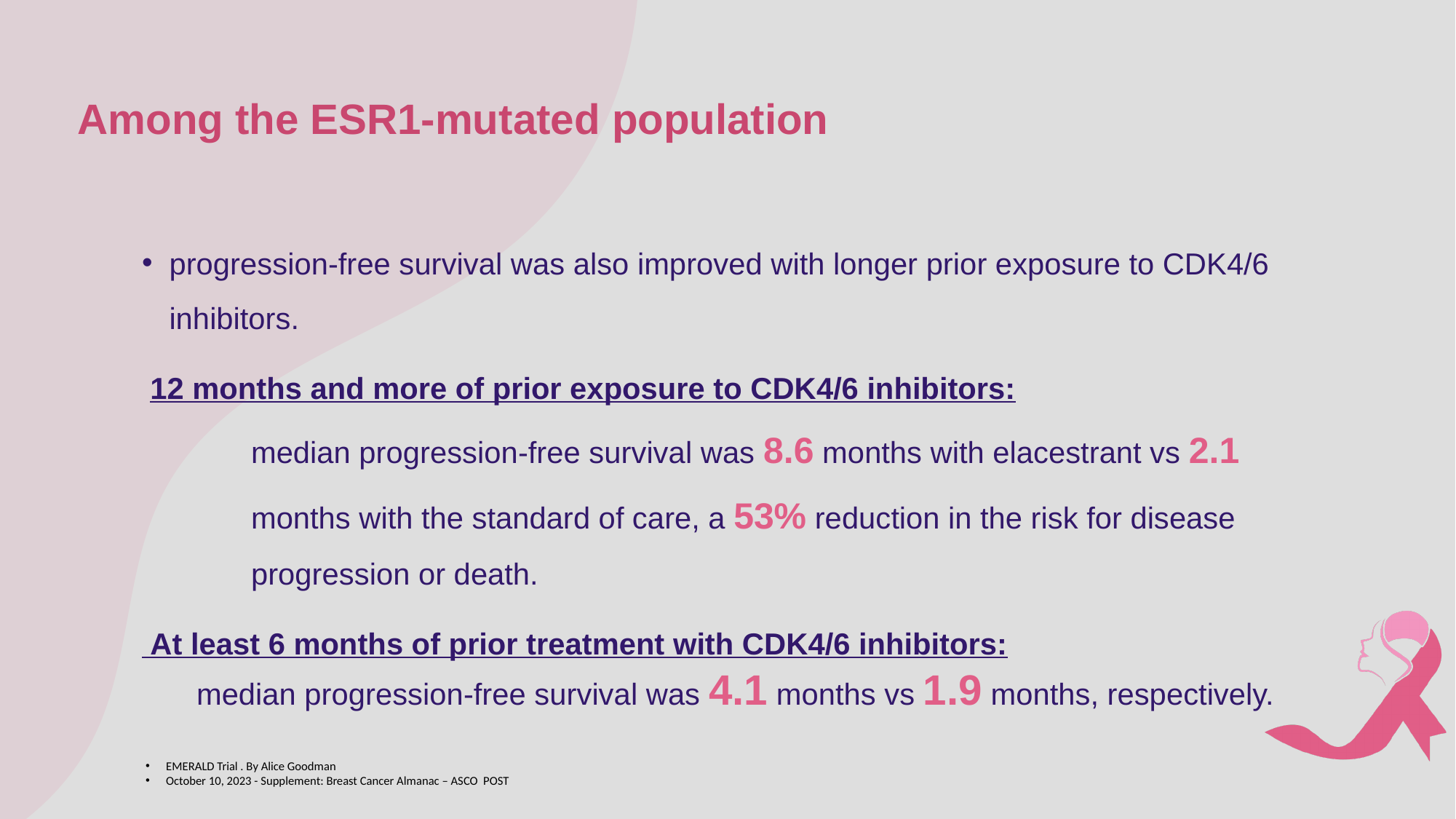

Among the ESR1-mutated population
progression-free survival was also improved with longer prior exposure to CDK4/6 inhibitors.
 12 months and more of prior exposure to CDK4/6 inhibitors:
	median progression-free survival was 8.6 months with elacestrant vs 2.1
	months with the standard of care, a 53% reduction in the risk for disease 	progression or death.
 At least 6 months of prior treatment with CDK4/6 inhibitors:
median progression-free survival was 4.1 months vs 1.9 months, respectively.

EMERALD Trial . By Alice Goodman
October 10, 2023 - Supplement: Breast Cancer Almanac – ASCO  POST